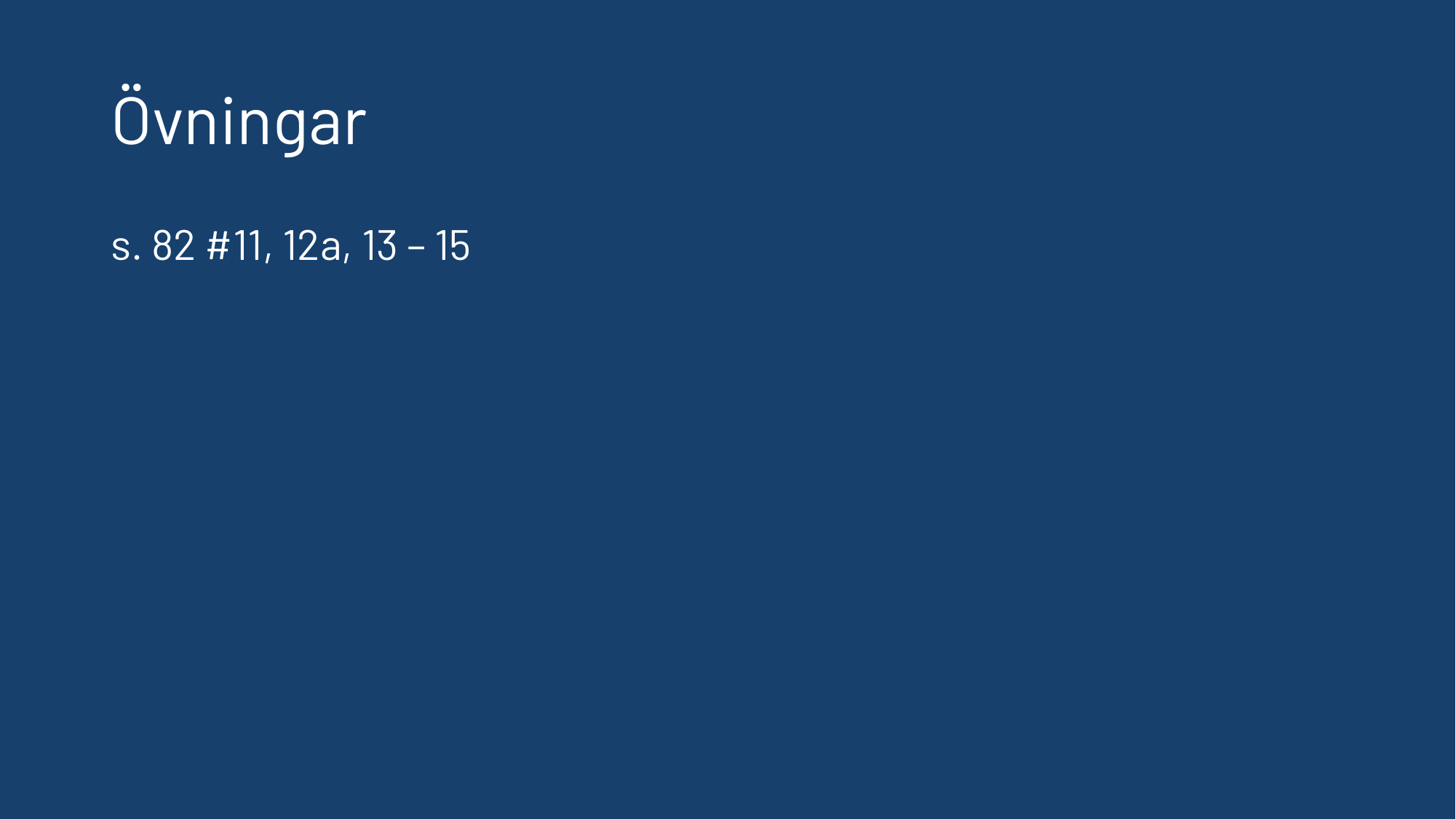

# Övningar
s. 82 #11, 12a, 13 – 15